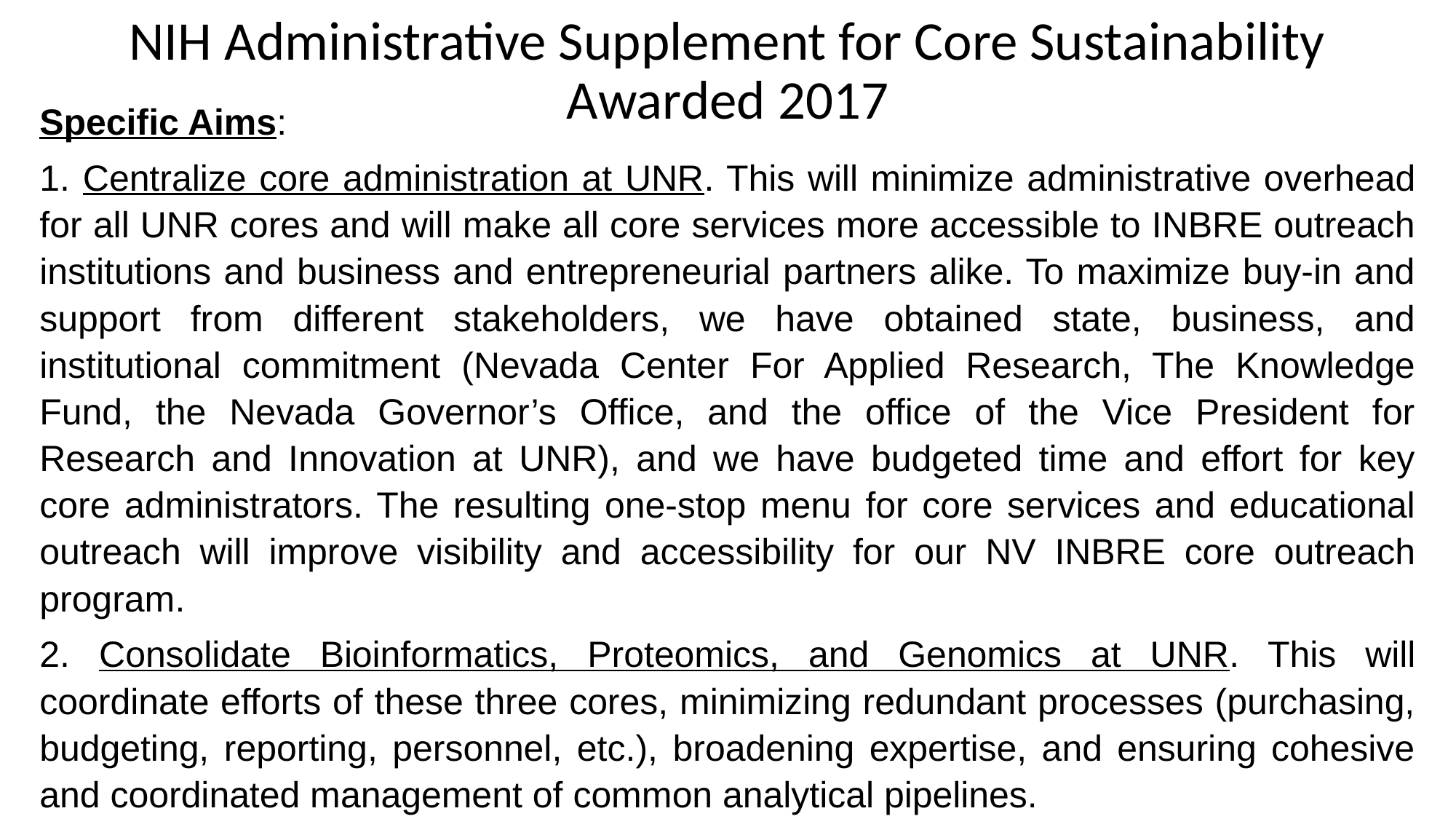

NIH Administrative Supplement for Core Sustainability Awarded 2017
Specific Aims:
1. Centralize core administration at UNR. This will minimize administrative overhead for all UNR cores and will make all core services more accessible to INBRE outreach institutions and business and entrepreneurial partners alike. To maximize buy-in and support from different stakeholders, we have obtained state, business, and institutional commitment (Nevada Center For Applied Research, The Knowledge Fund, the Nevada Governor’s Office, and the office of the Vice President for Research and Innovation at UNR), and we have budgeted time and effort for key core administrators. The resulting one-stop menu for core services and educational outreach will improve visibility and accessibility for our NV INBRE core outreach program.
2. Consolidate Bioinformatics, Proteomics, and Genomics at UNR. This will coordinate efforts of these three cores, minimizing redundant processes (purchasing, budgeting, reporting, personnel, etc.), broadening expertise, and ensuring cohesive and coordinated management of common analytical pipelines.